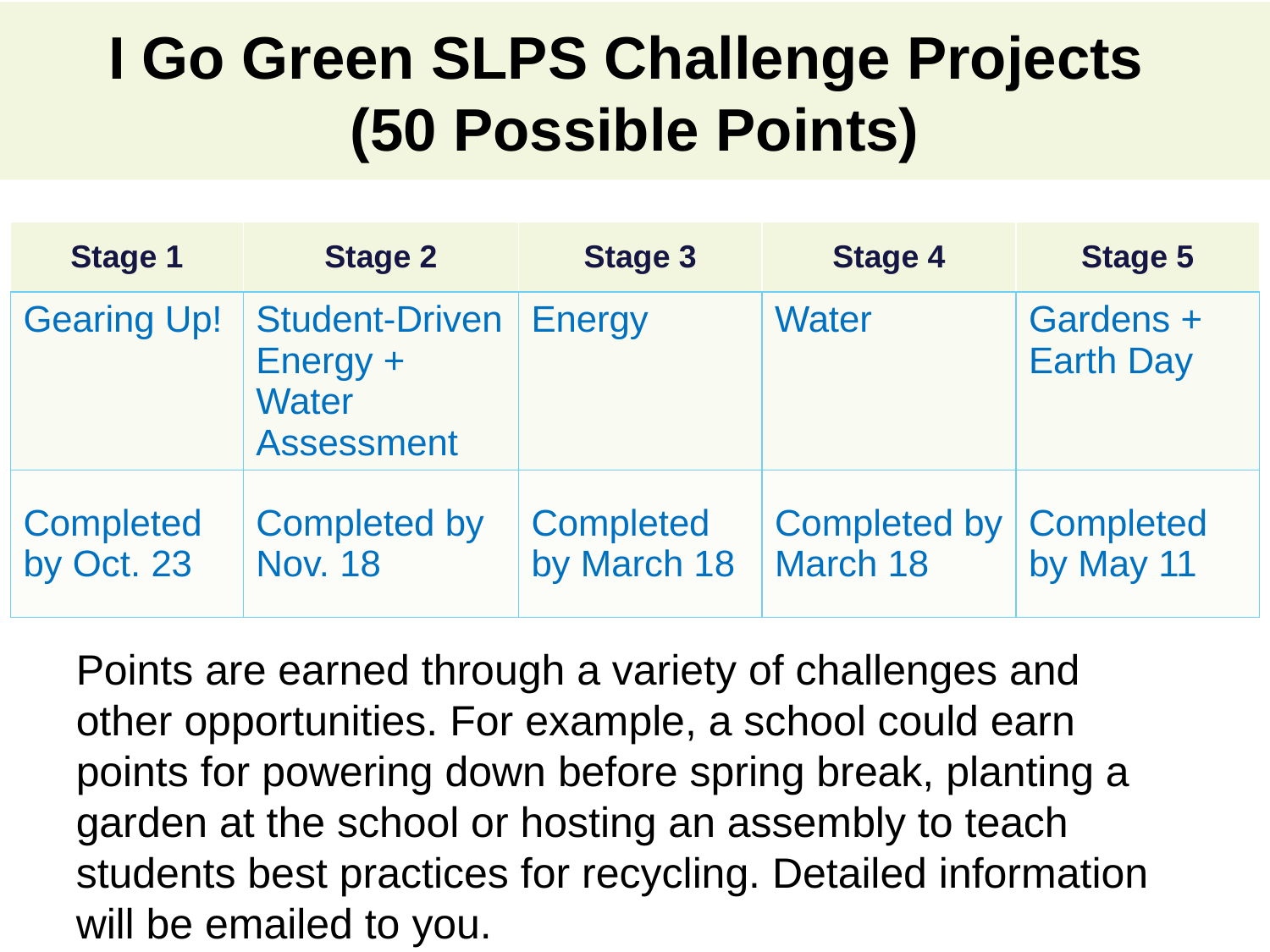

I Go Green SLPS Challenge Projects
(50 Possible Points)
| Stage 1 | Stage 2 | Stage 3 | Stage 4 | Stage 5 |
| --- | --- | --- | --- | --- |
| Gearing Up! | Student-Driven Energy + Water Assessment | Energy | Water | Gardens + Earth Day |
| Completed by Oct. 23 | Completed by Nov. 18 | Completed by March 18 | Completed by March 18 | Completed by May 11 |
Points are earned through a variety of challenges and other opportunities. For example, a school could earn points for powering down before spring break, planting a garden at the school or hosting an assembly to teach students best practices for recycling. Detailed information will be emailed to you.